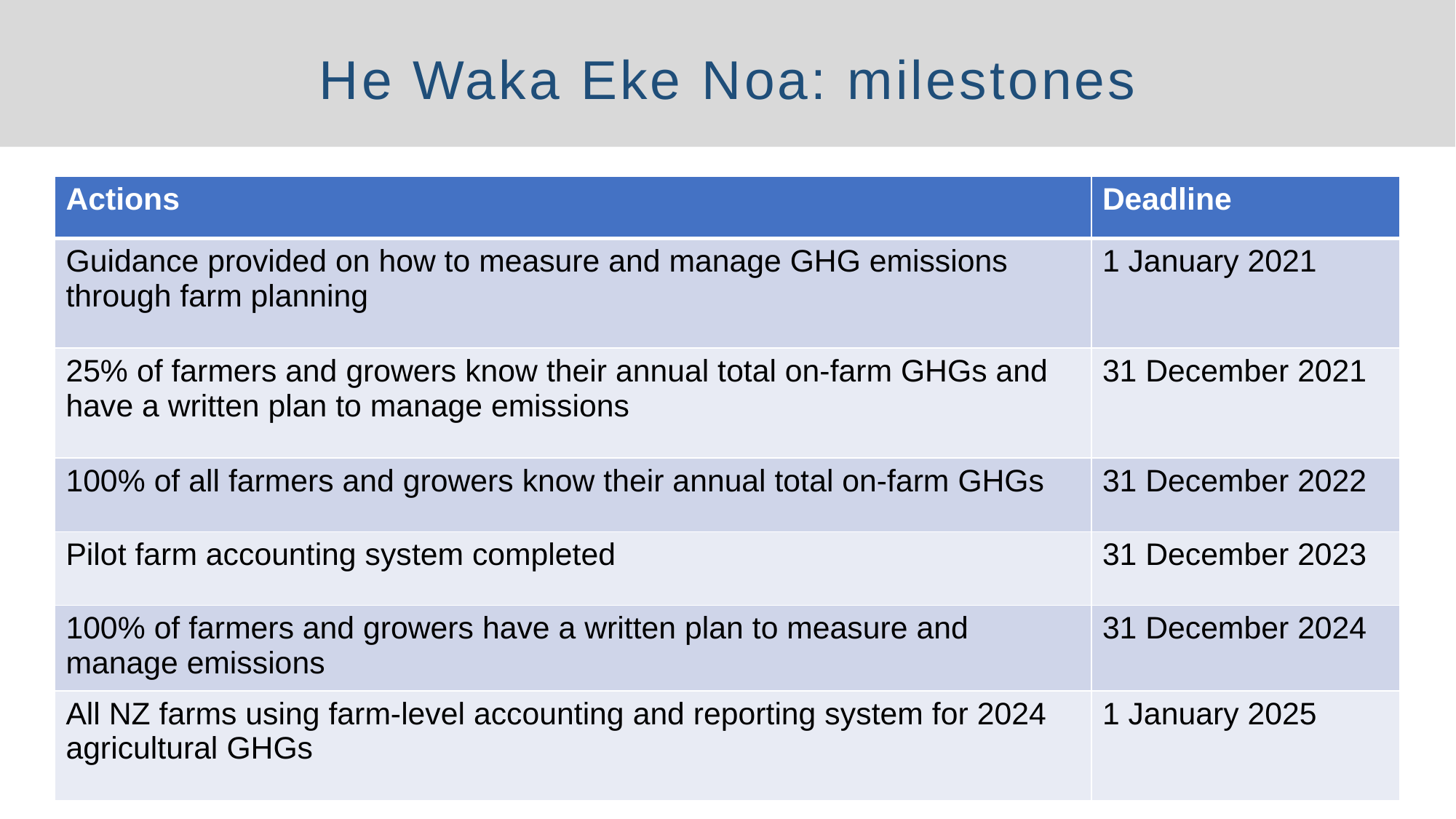

He Waka Eke Noa: milestones

| Actions | Deadline |
| --- | --- |
| Guidance provided on how to measure and manage GHG emissions through farm planning | 1 January 2021 |
| 25% of farmers and growers know their annual total on-farm GHGs and have a written plan to manage emissions | 31 December 2021 |
| 100% of all farmers and growers know their annual total on-farm GHGs | 31 December 2022 |
| Pilot farm accounting system completed | 31 December 2023 |
| 100% of farmers and growers have a written plan to measure and manage emissions | 31 December 2024 |
| All NZ farms using farm-level accounting and reporting system for 2024 agricultural GHGs | 1 January 2025 |